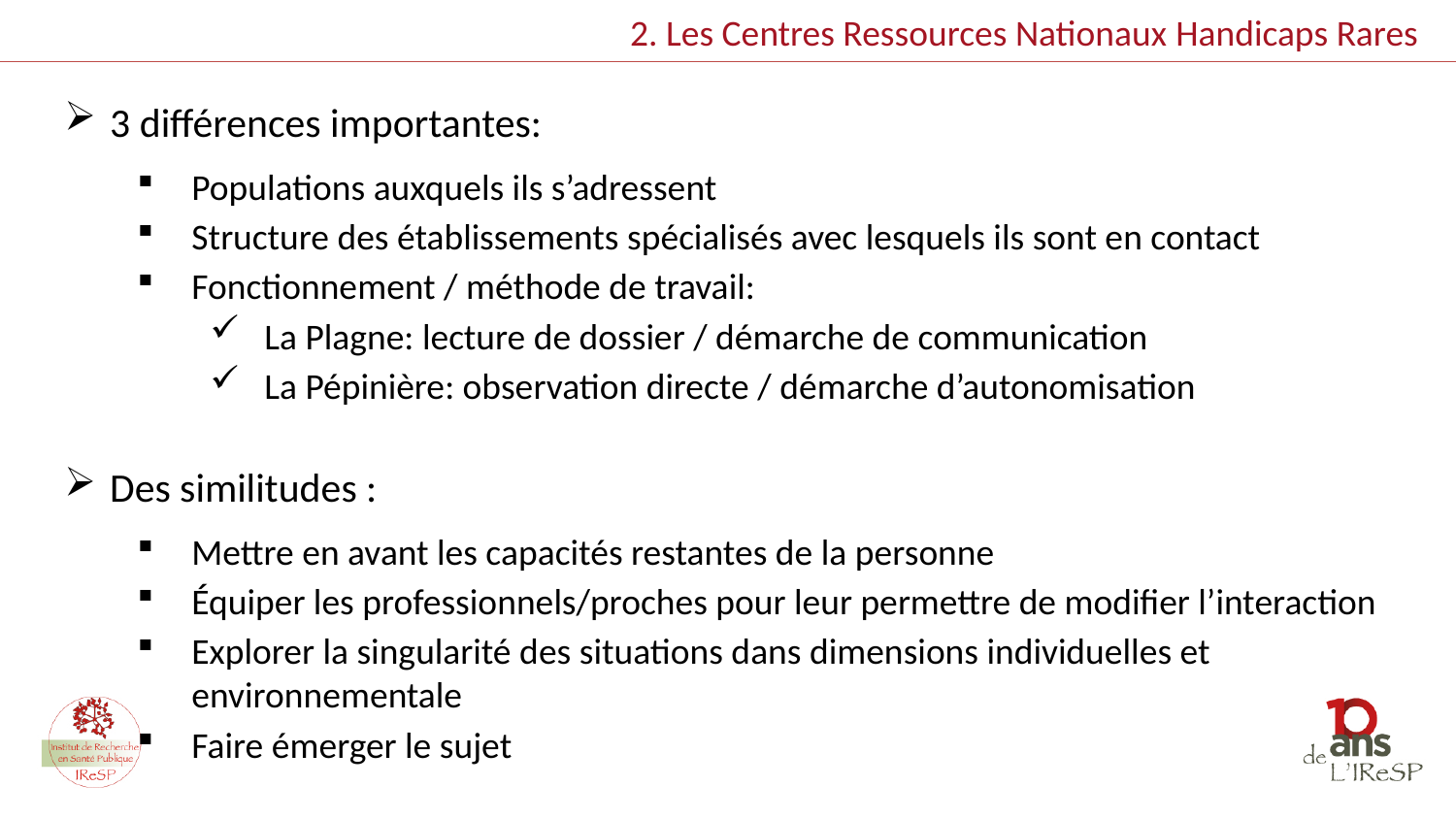

2. Les Centres Ressources Nationaux Handicaps Rares
3 différences importantes:
Populations auxquels ils s’adressent
Structure des établissements spécialisés avec lesquels ils sont en contact
Fonctionnement / méthode de travail:
La Plagne: lecture de dossier / démarche de communication
La Pépinière: observation directe / démarche d’autonomisation

Des similitudes :
Mettre en avant les capacités restantes de la personne
Équiper les professionnels/proches pour leur permettre de modifier l’interaction
Explorer la singularité des situations dans dimensions individuelles et environnementale
Faire émerger le sujet